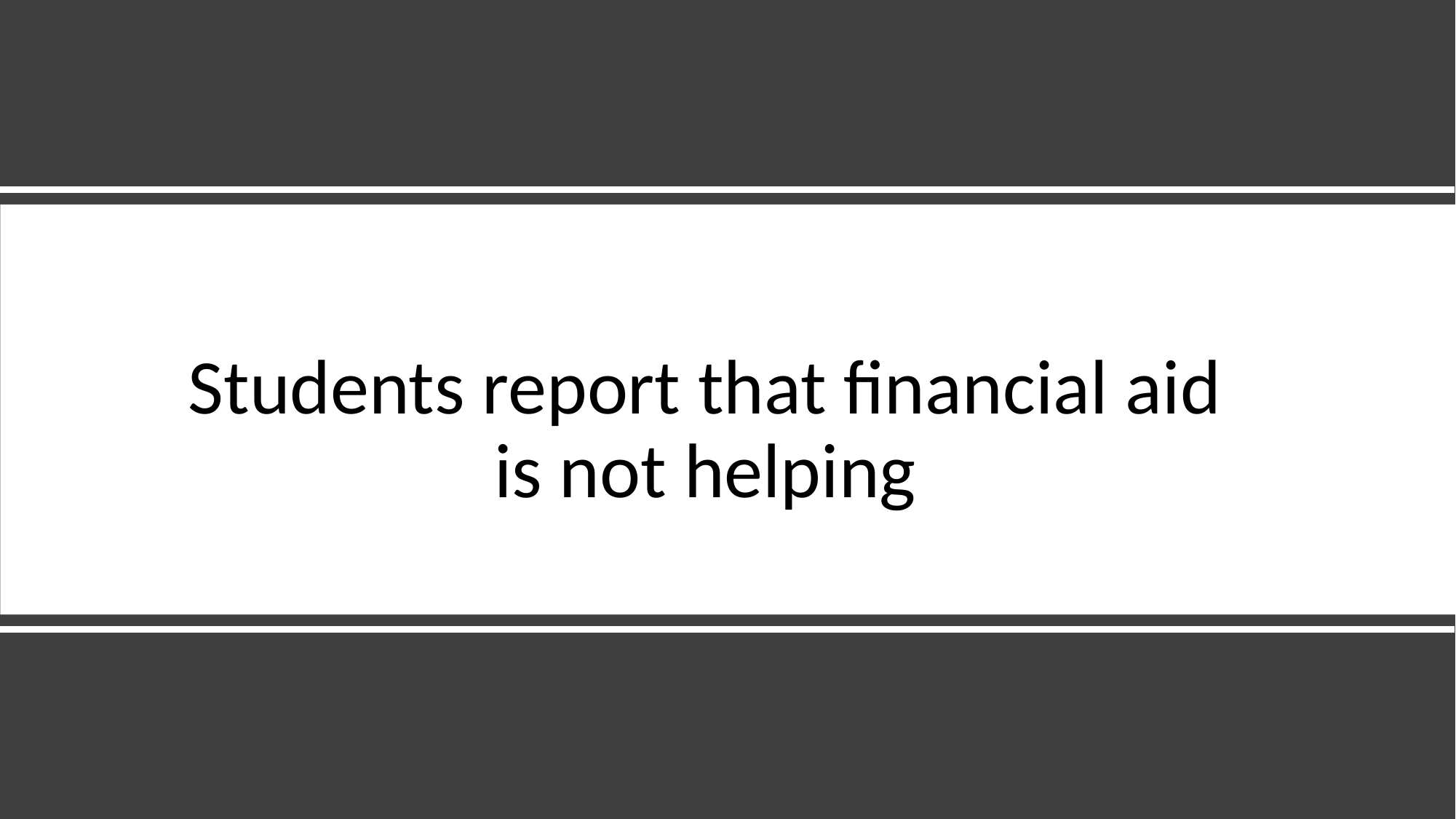

# Students report that financial aid is not helping